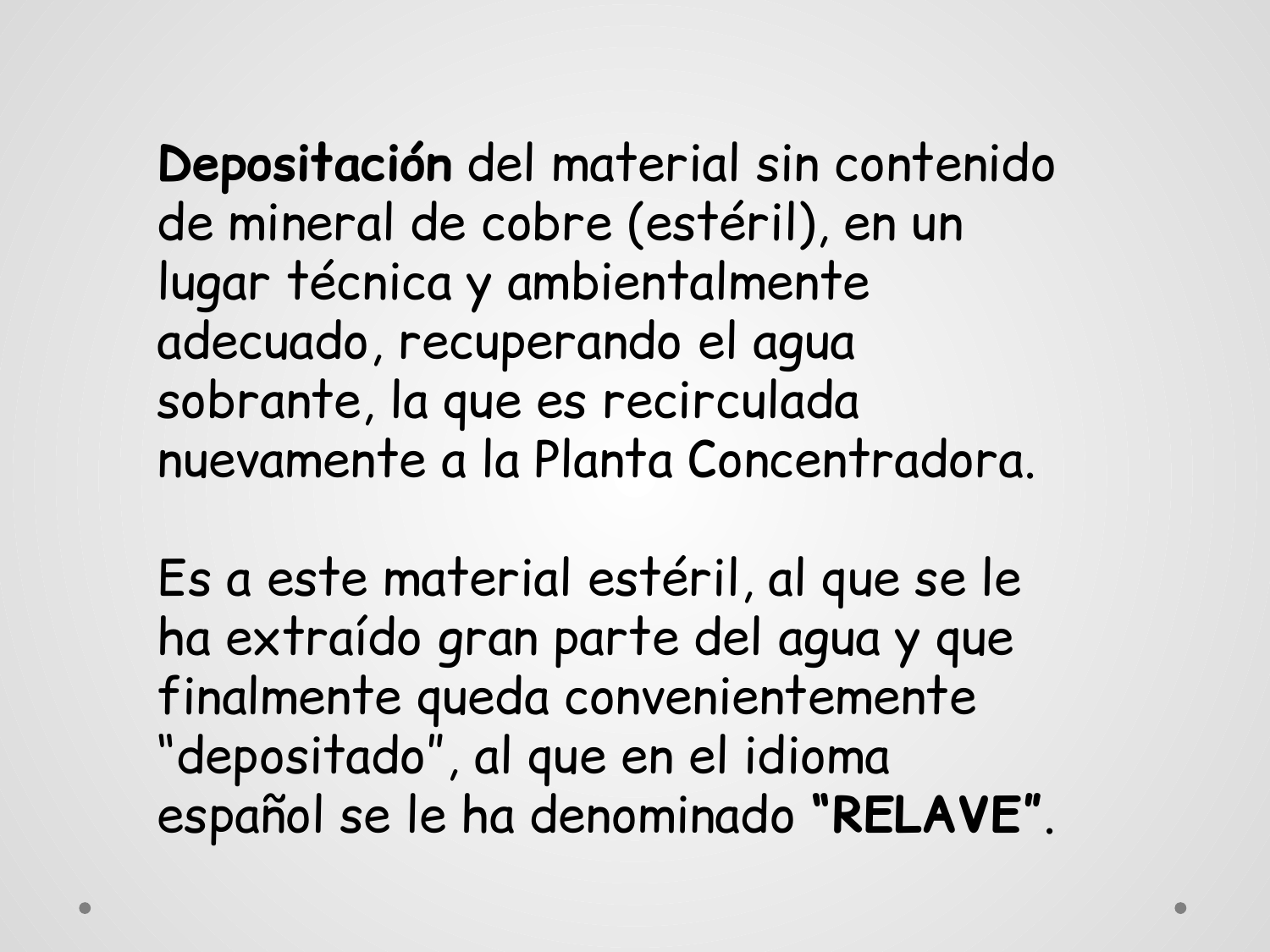

Depositación del material sin contenido de mineral de cobre (estéril), en un lugar técnica y ambientalmente adecuado, recuperando el agua sobrante, la que es recirculada nuevamente a la Planta Concentradora.
Es a este material estéril, al que se le ha extraído gran parte del agua y que finalmente queda convenientemente “depositado”, al que en el idioma español se le ha denominado “RELAVE”.